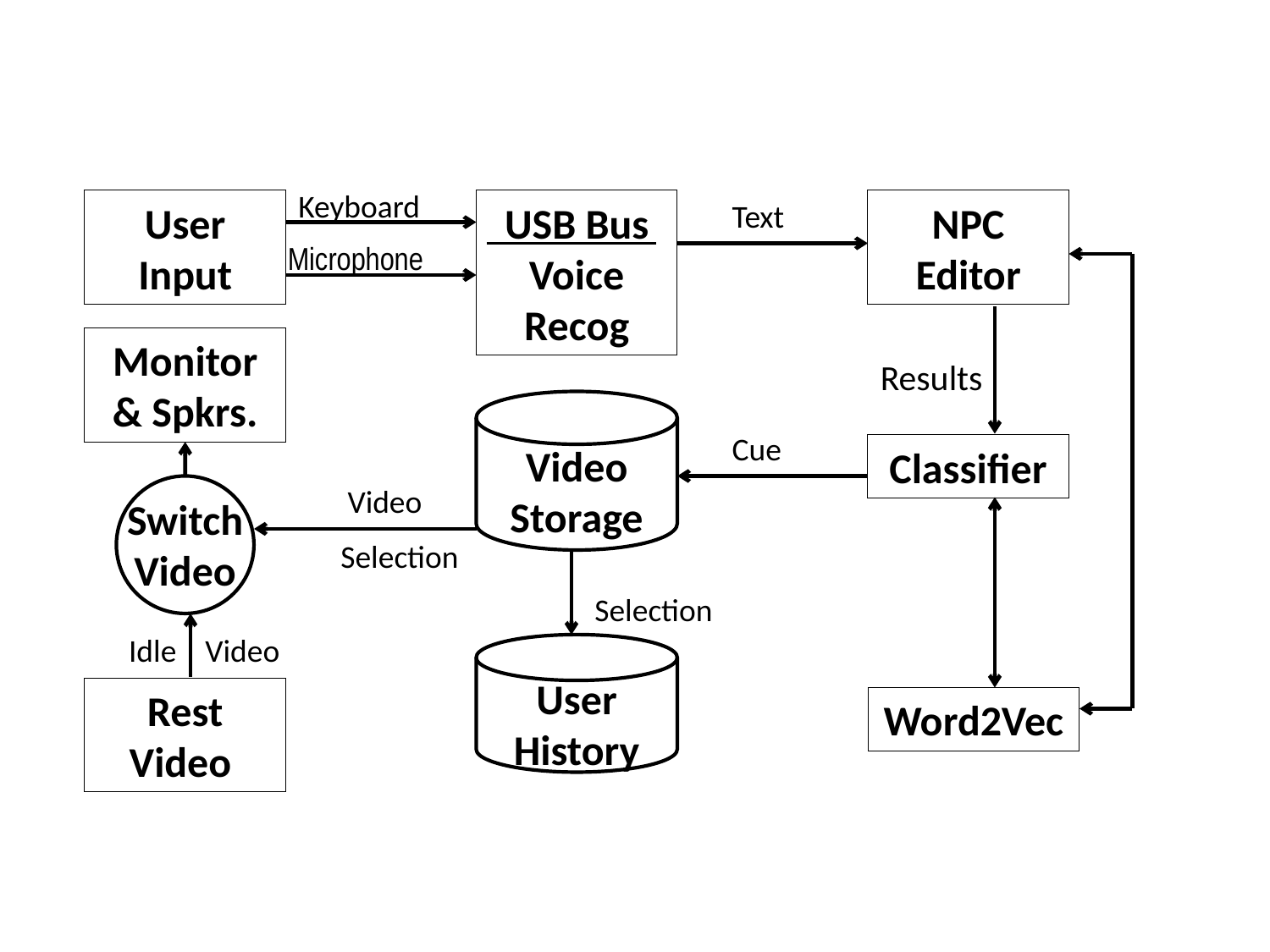

Keyboard
User Input
USB Bus Voice Recog
Text
NPC Editor
Microphone
Monitor & Spkrs.
Results

Cue
Video Storage
Classifier
 Video

Selection

Switch Video

Selection
Idle    Video

User History
Rest Video
Word2Vec